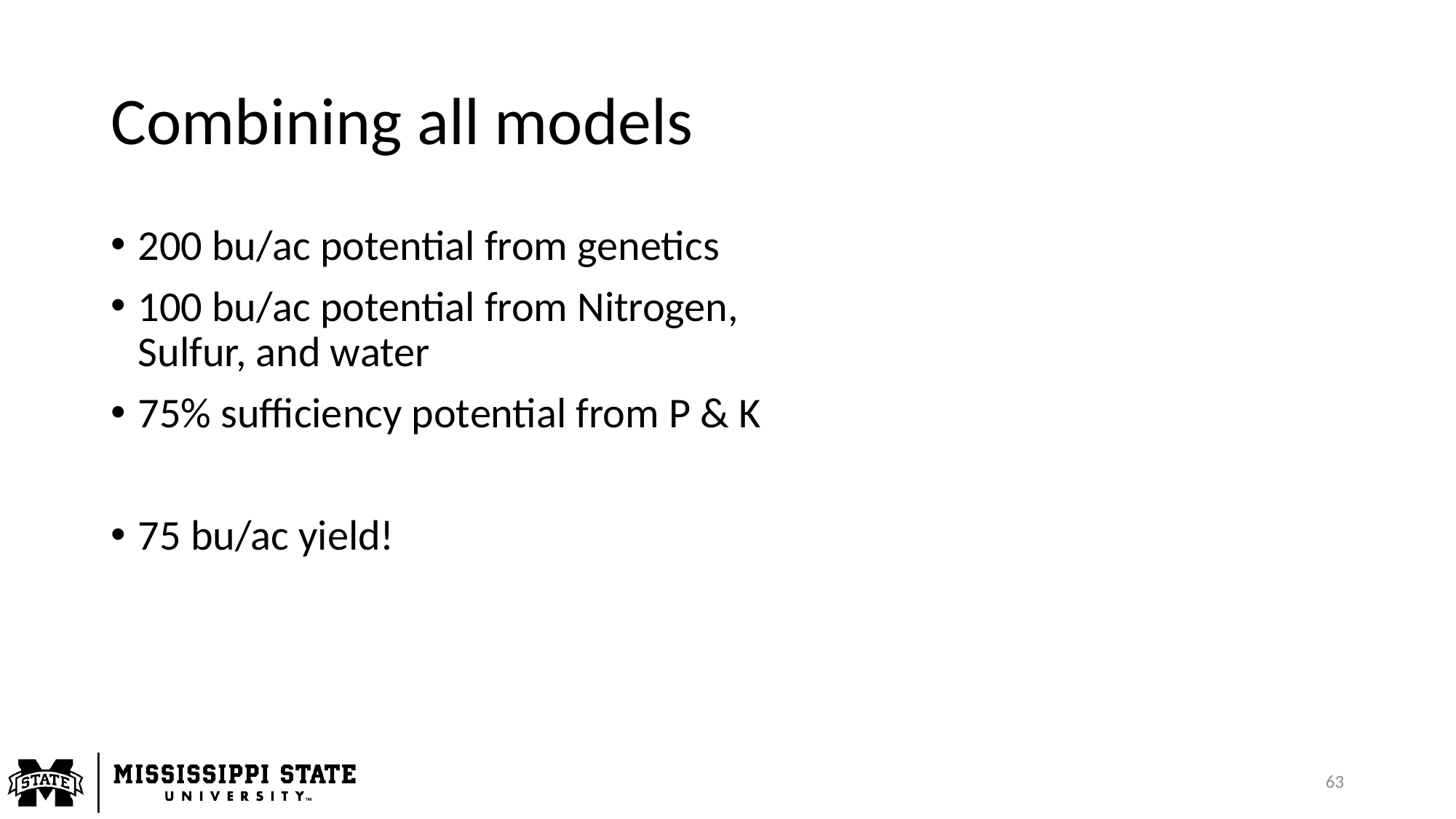

# Combining all models
200 bu/ac potential from genetics
100 bu/ac potential from Nitrogen, Sulfur, and water
75% sufficiency potential from P & K

75 bu/ac yield!

63